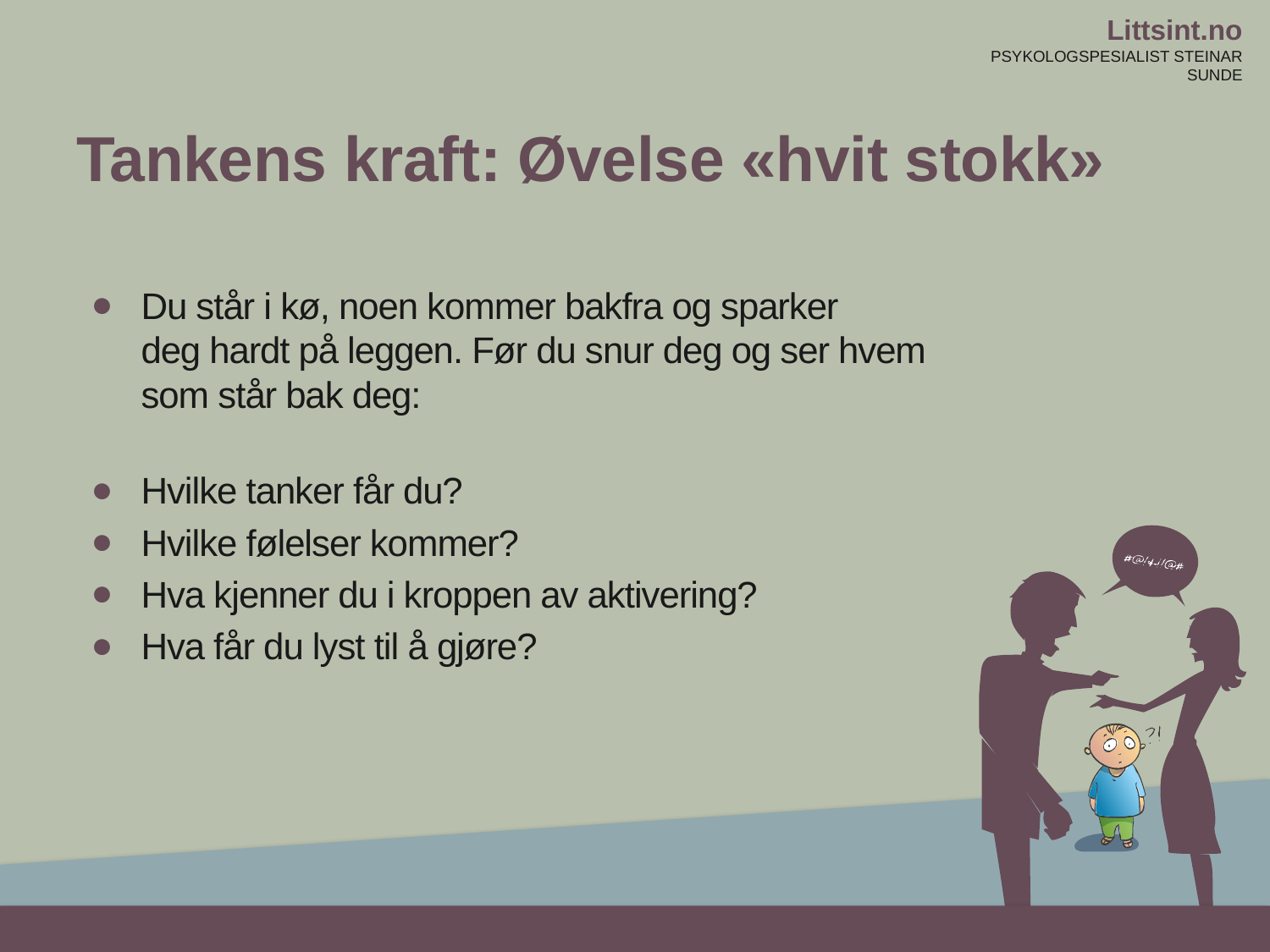

# Tankens kraft: Øvelse «hvit stokk»
Du står i kø, noen kommer bakfra og sparker
deg hardt på leggen. Før du snur deg og ser hvem som står bak deg:
Hvilke tanker får du?
Hvilke følelser kommer?
Hva kjenner du i kroppen av aktivering?
Hva får du lyst til å gjøre?